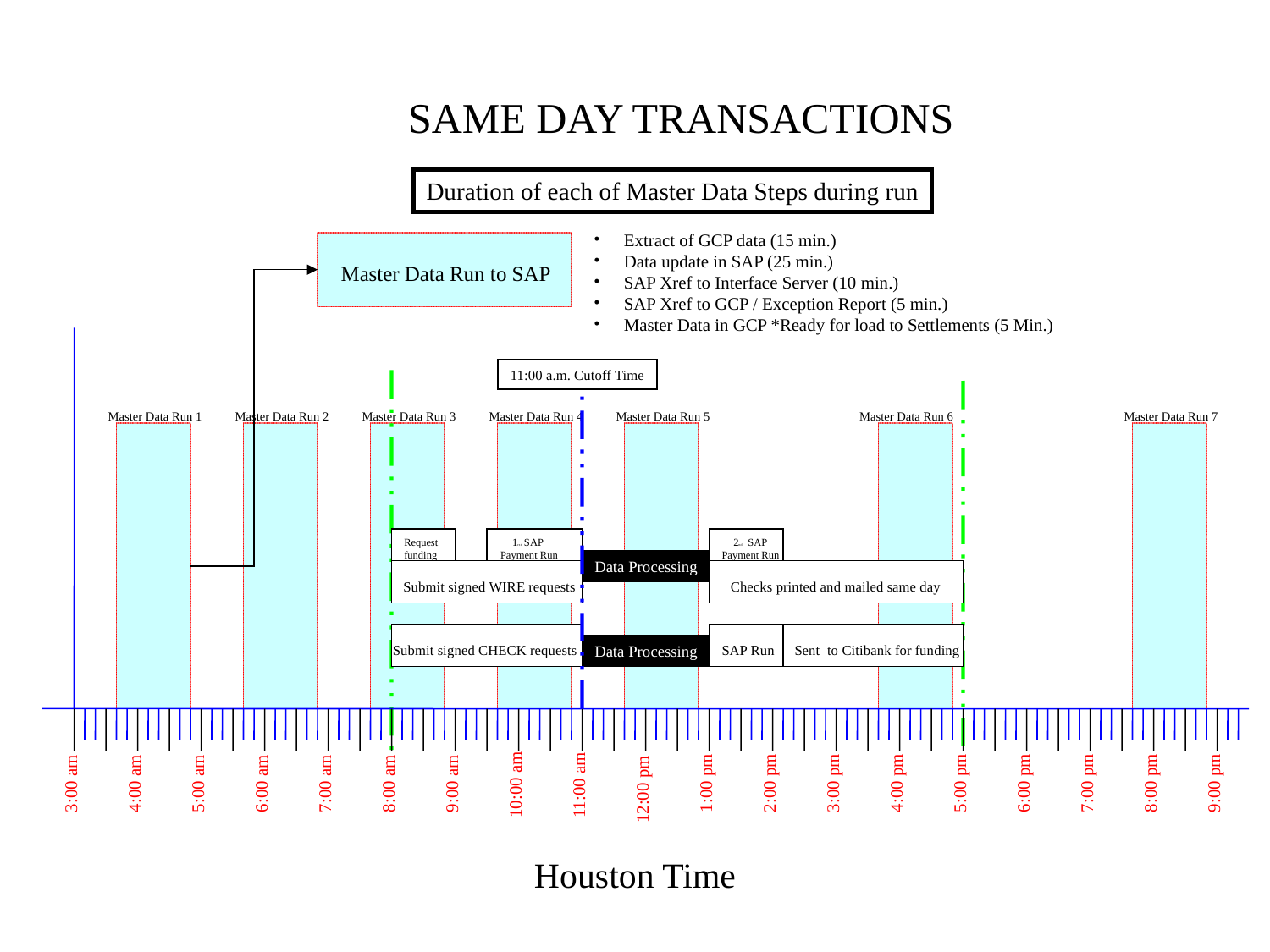

SAME DAY TRANSACTIONS
Duration of each of Master Data Steps during run
Extract of GCP data (15 min.)
Data update in SAP (25 min.)
SAP Xref to Interface Server (10 min.)
SAP Xref to GCP / Exception Report (5 min.)
Master Data in GCP *Ready for load to Settlements (5 Min.)

Master Data Run to SAP
11:00 a.m. Cutoff Time

Master Data Run 1
Master Data Run 2
Master Data Run 3
Master Data Run 4
Master Data Run 5
Master Data Run 6
Master Data Run 7

Request
funding
1rst SAP
Payment Run

2nd  SAP
Payment Run
Data Processing

Submit signed WIRE requests
Checks printed and mailed same day

Submit signed CHECK requests
Data Processing
SAP Run
Sent  to Citibank for funding

1:00 pm
2:00 pm
3:00 pm
4:00 pm
5:00 pm
6:00 pm
7:00 pm
8:00 pm
9:00 pm
10:00 am
11:00 am
3:00 am
4:00 am
5:00 am
6:00 am
7:00 am
8:00 am
9:00 am
12:00 pm
Houston Time